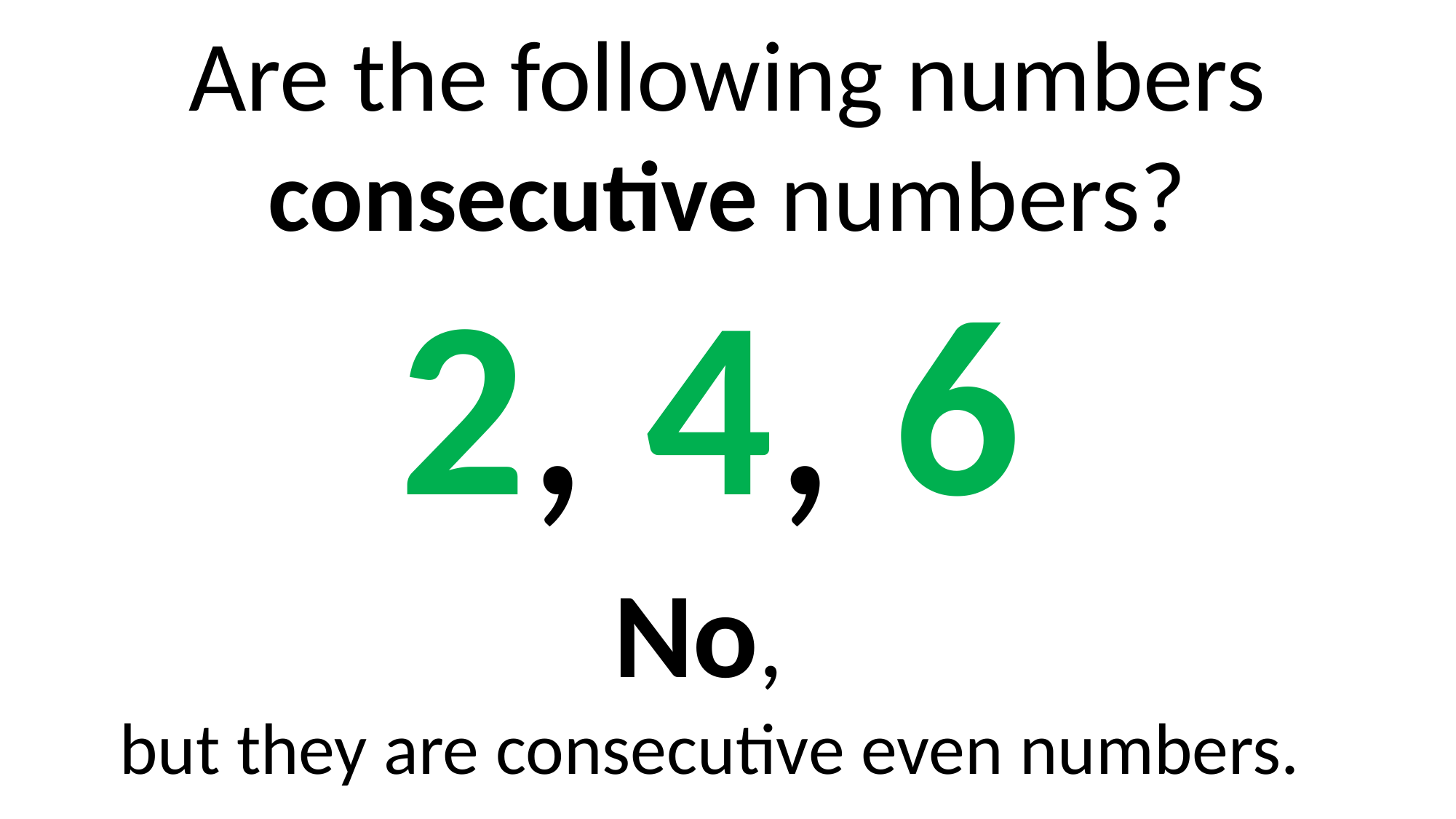

Are the following numbers
consecutive numbers?
2, 4, 6
No,
but they are consecutive even numbers.